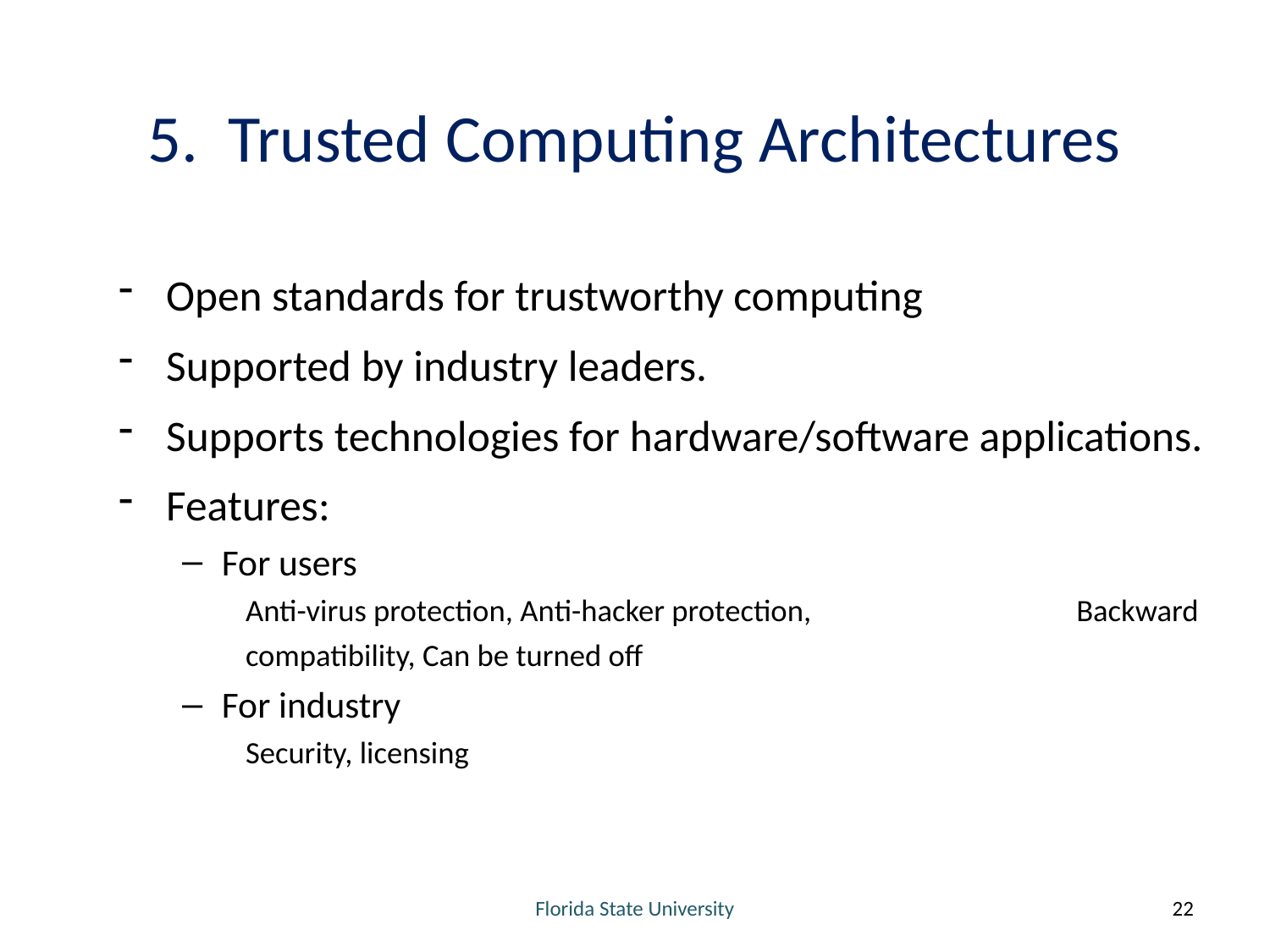

# 5.  Trusted Computing Architectures
Open standards for trustworthy computing
Supported by industry leaders.
Supports technologies for hardware/software applications.
Features:
For users
Anti-virus protection, Anti-hacker protection,                                      Backward compatibility, Can be turned off
For industry
Security, licensing

Florida State University
22